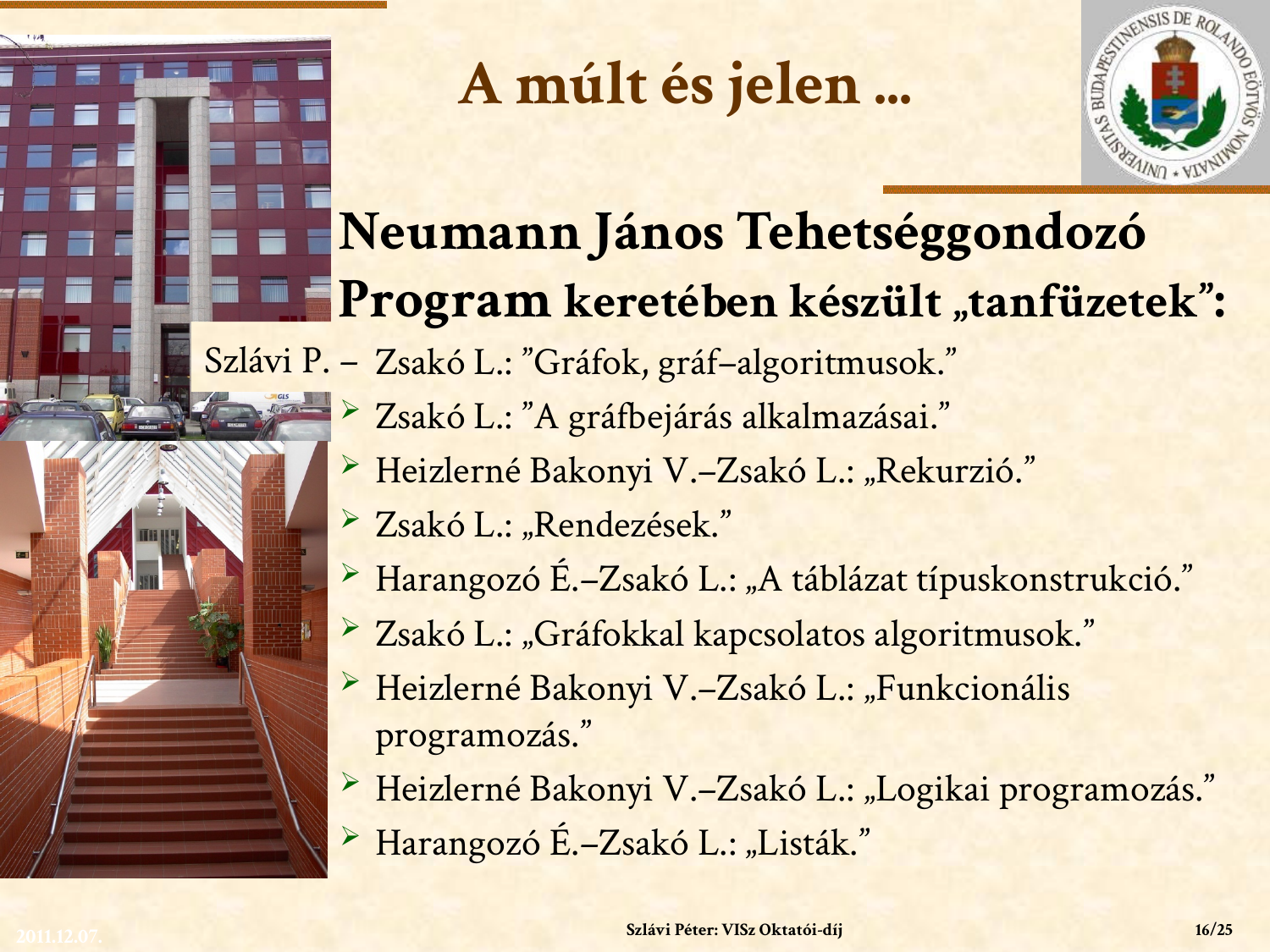

# A múlt és jelen ...
Neumann János Tehetséggondozó Program keretében készült „tanfüzetek”:
Zsakó L.: ”Gráfok, gráf–algoritmusok.”
Zsakó L.: ”A gráfbejárás alkalmazásai.”
Heizlerné Bakonyi V.–Zsakó L.: „Rekurzió.”
Zsakó L.: „Rendezések.”
Harangozó É.–Zsakó L.: „A táblázat típuskonstrukció.”
Zsakó L.: „Gráfokkal kapcsolatos algoritmusok.”
Heizlerné Bakonyi V.–Zsakó L.: „Funkcionális programozás.”
Heizlerné Bakonyi V.–Zsakó L.: „Logikai programozás.”
Harangozó É.–Zsakó L.: „Listák.”

Szlávi P. –
Szlávi Péter: VISz Oktatói-díj
16/25
2011.12.07.